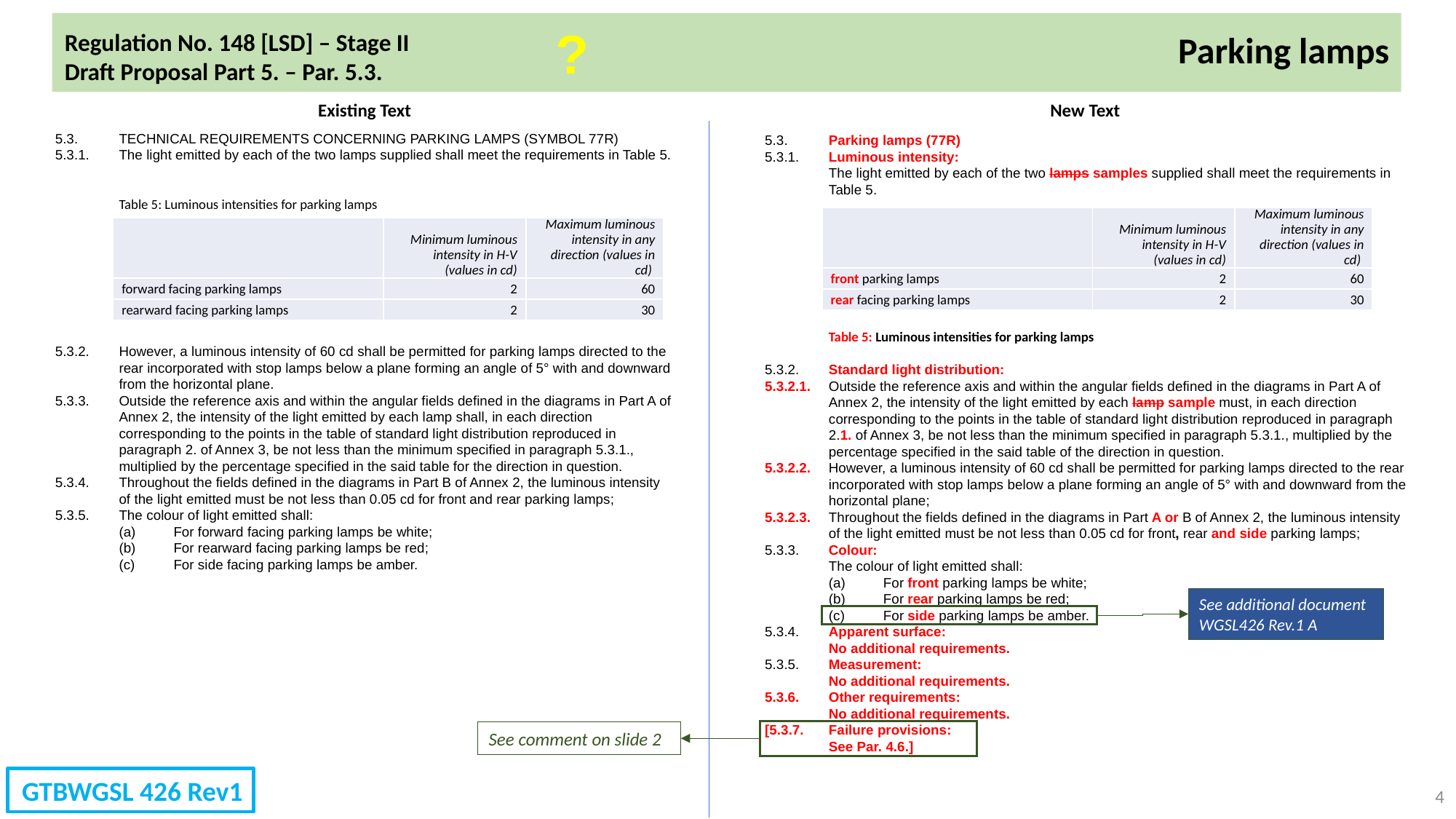

?
Parking lamps
Regulation No. 148 [LSD] – Stage II
Draft Proposal Part 5. – Par. 5.3.
Existing Text
New Text
5.3.	TECHNICAL REQUIREMENTS CONCERNING PARKING LAMPS (SYMBOL 77R)
5.3.1.	The light emitted by each of the two lamps supplied shall meet the requirements in Table 5.

Table 5: Luminous intensities for parking lamps

5.3.2.	However, a luminous intensity of 60 cd shall be permitted for parking lamps directed to the rear incorporated with stop lamps below a plane forming an angle of 5° with and downward from the horizontal plane.
5.3.3.	Outside the reference axis and within the angular fields defined in the diagrams in Part A of Annex 2, the intensity of the light emitted by each lamp shall, in each direction corresponding to the points in the table of standard light distribution reproduced in paragraph 2. of Annex 3, be not less than the minimum specified in paragraph 5.3.1., multiplied by the percentage specified in the said table for the direction in question.
5.3.4.	Throughout the fields defined in the diagrams in Part B of Annex 2, the luminous intensity of the light emitted must be not less than 0.05 cd for front and rear parking lamps;
5.3.5.	The colour of light emitted shall:
(a)	For forward facing parking lamps be white;
(b)	For rearward facing parking lamps be red;
(c)	For side facing parking lamps be amber.
5.3.	Parking lamps (77R)
5.3.1.	Luminous intensity:
	The light emitted by each of the two lamps samples supplied shall meet the requirements in Table 5.

	Table 5: Luminous intensities for parking lamps

5.3.2.	Standard light distribution:
5.3.2.1.	Outside the reference axis and within the angular fields defined in the diagrams in Part A of Annex 2, the intensity of the light emitted by each lamp sample must, in each direction corresponding to the points in the table of standard light distribution reproduced in paragraph 2.1. of Annex 3, be not less than the minimum specified in paragraph 5.3.1., multiplied by the percentage specified in the said table of the direction in question.
5.3.2.2.	However, a luminous intensity of 60 cd shall be permitted for parking lamps directed to the rear incorporated with stop lamps below a plane forming an angle of 5° with and downward from the horizontal plane;
5.3.2.3.	Throughout the fields defined in the diagrams in Part A or B of Annex 2, the luminous intensity of the light emitted must be not less than 0.05 cd for front, rear and side parking lamps;
5.3.3.	Colour:
	The colour of light emitted shall:
(a)	For front parking lamps be white;
(b)	For rear parking lamps be red;
(c)	For side parking lamps be amber.
5.3.4.	Apparent surface:
	No additional requirements.
5.3.5.	Measurement:
	No additional requirements.
5.3.6.	Other requirements:
	No additional requirements.
[5.3.7.	Failure provisions:
	See Par. 4.6.]

|  | Minimum luminous intensity in H-V (values in cd) | Maximum luminous intensity in any direction (values in cd) |
| --- | --- | --- |
| front parking lamps | 2 | 60 |
| rear facing parking lamps | 2 | 30 |
|  | Minimum luminous intensity in H-V (values in cd) | Maximum luminous intensity in any direction (values in cd) |
| --- | --- | --- |
| forward facing parking lamps | 2 | 60 |
| rearward facing parking lamps | 2 | 30 |
See additional document WGSL426 Rev.1 A

See comment on slide 2
GTBWGSL 426 Rev1
4